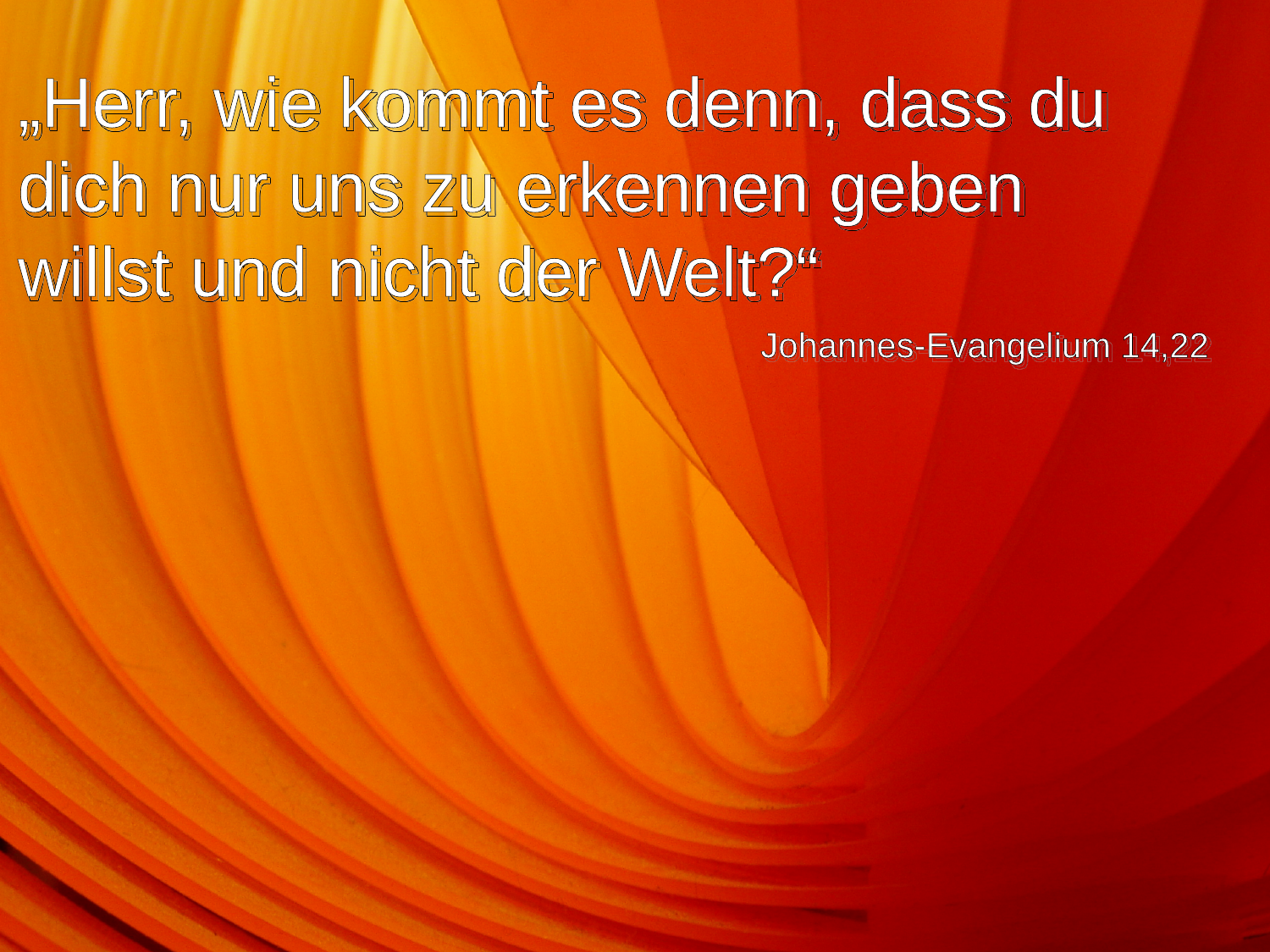

# „Herr, wie kommt es denn, dass du dich nur uns zu erkennen geben willst und nicht der Welt?“
Johannes-Evangelium 14,22